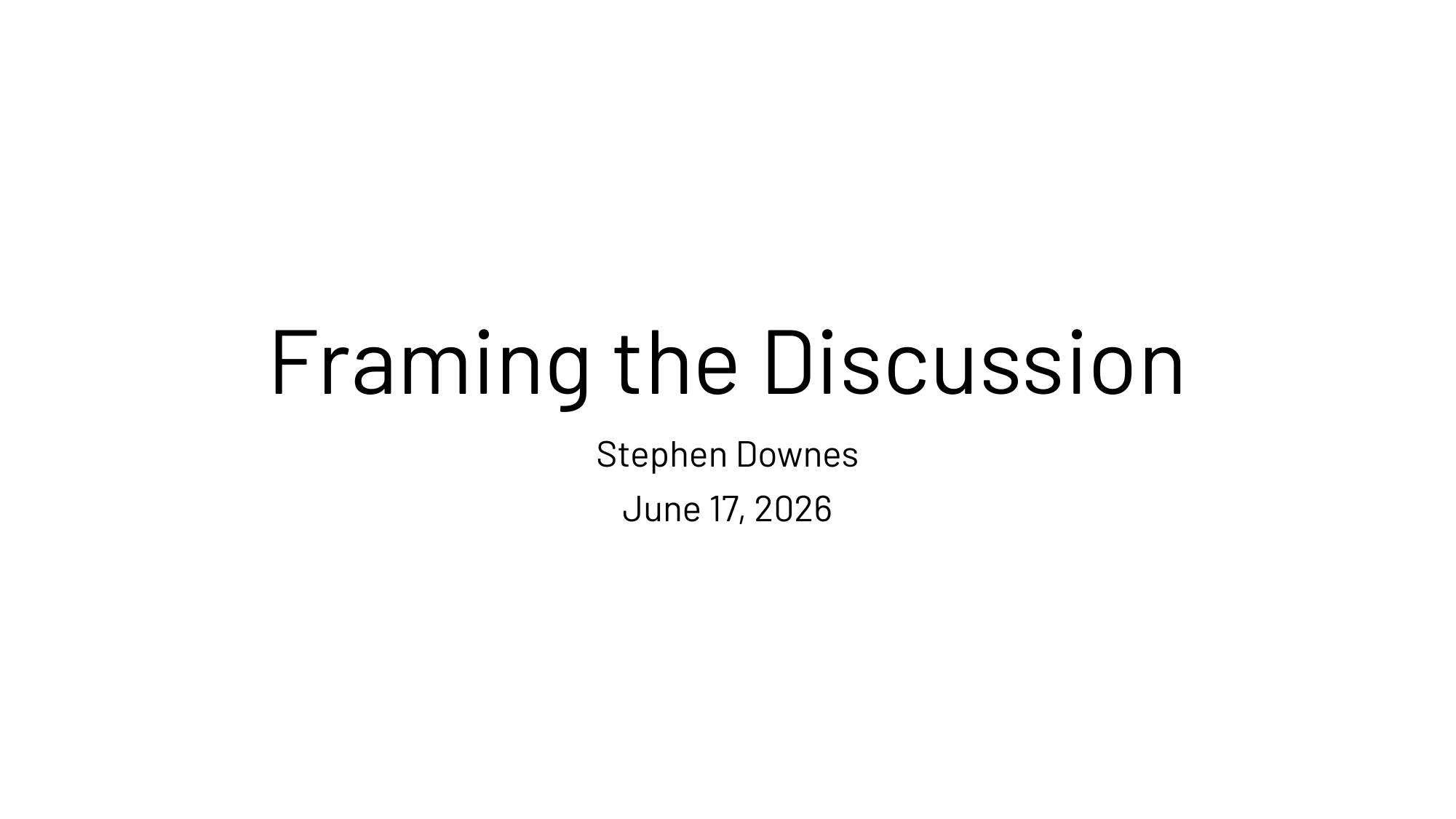

# Framing the Discussion
Stephen Downes
June 17, 2026